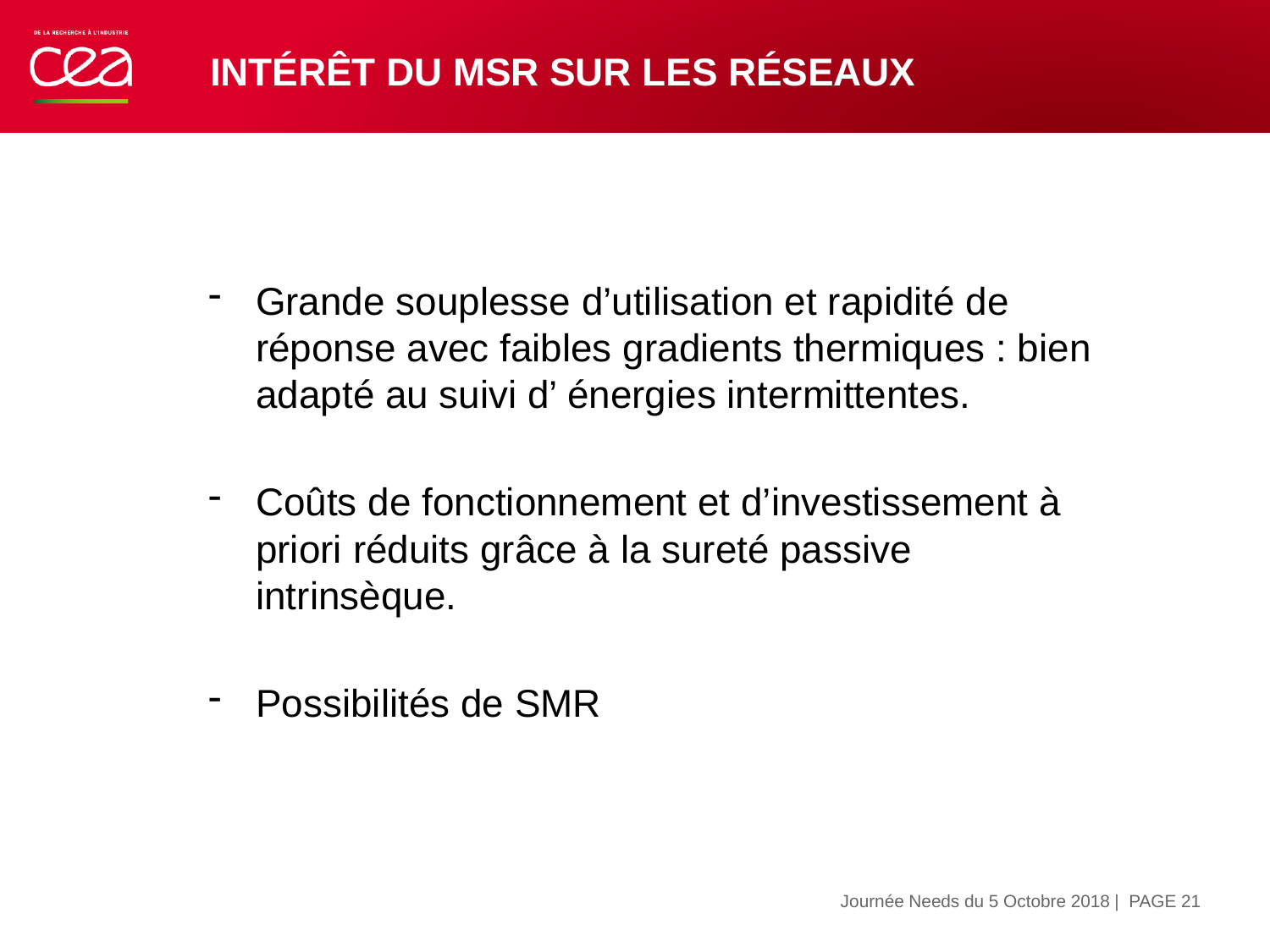

# Intérêt du MSR sur les réseaux
Grande souplesse d’utilisation et rapidité de réponse avec faibles gradients thermiques : bien adapté au suivi d’ énergies intermittentes.
Coûts de fonctionnement et d’investissement à priori réduits grâce à la sureté passive intrinsèque.
Possibilités de SMR

|  PAGE 21
4 octobre 2018
Journée Needs du 5 Octobre 2018